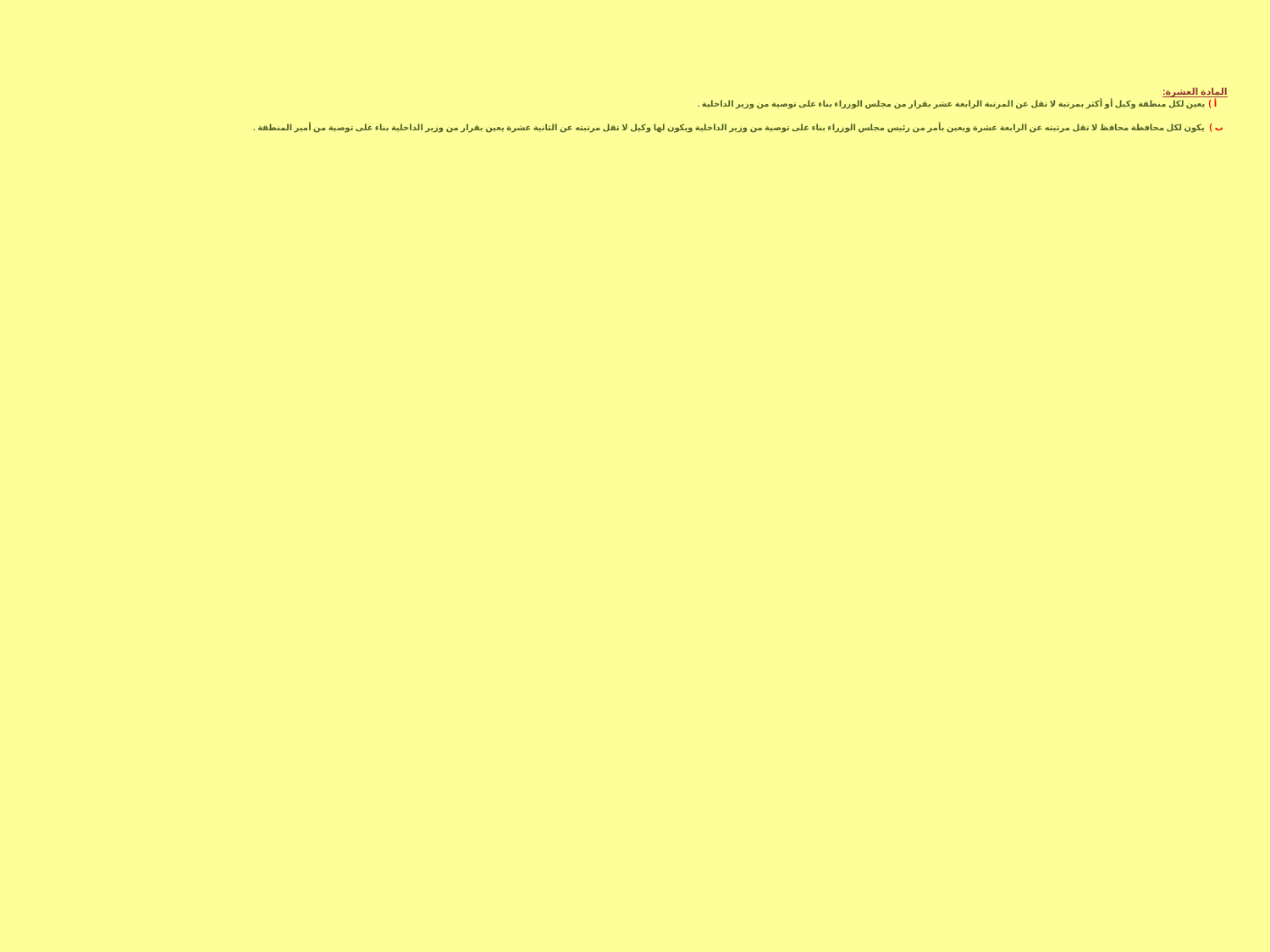

المادة العشرة:
     أ ) يعين لكل منطقة وكيل أو أكثر بمرتبة لا تقل عن المرتبة الرابعة عشر بقرار من مجلس الوزراء بناء على توصية من وزير الداخلية .

  ب ) يكون لكل محافظة محافظ لا تقل مرتبته عن الرابعة عشرة ويعين بأمر من رئيس مجلس الوزراء بناء على توصية من وزير الداخلية ويكون لها وكيل لا تقل مرتبته عن الثانية عشرة يعين بقرار من وزير الداخلية بناء على توصية من أمير المنطقة .